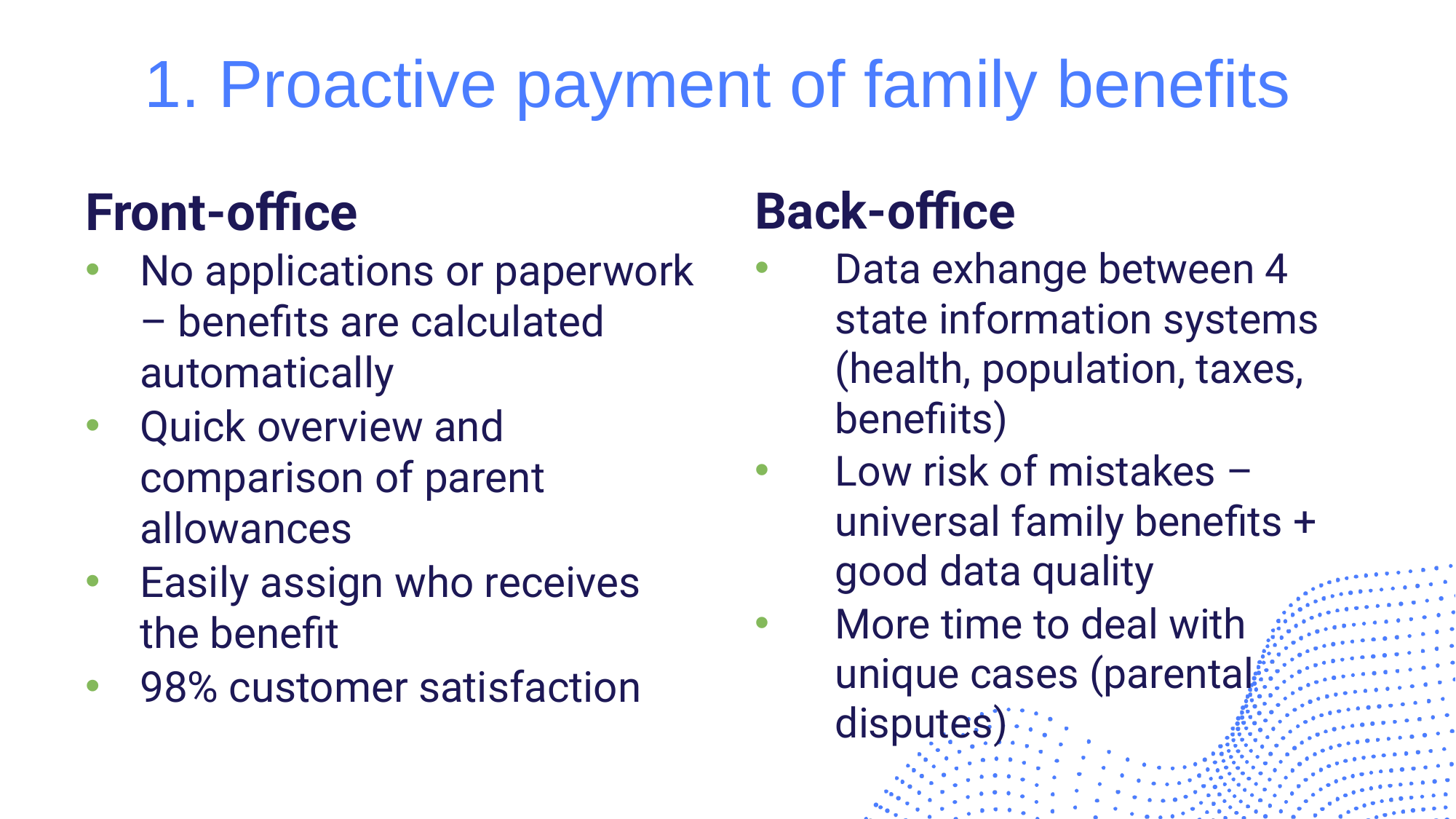

# 1. Proactive payment of family benefits
Back-office
Data exhange between 4 state information systems (health, population, taxes, benefiits)
Low risk of mistakes – universal family benefits + good data quality
More time to deal with unique cases (parental disputes)

Front-office
No applications or paperwork – benefits are calculated automatically
Quick overview and comparison of parent allowances
Easily assign who receives the benefit
98% customer satisfaction